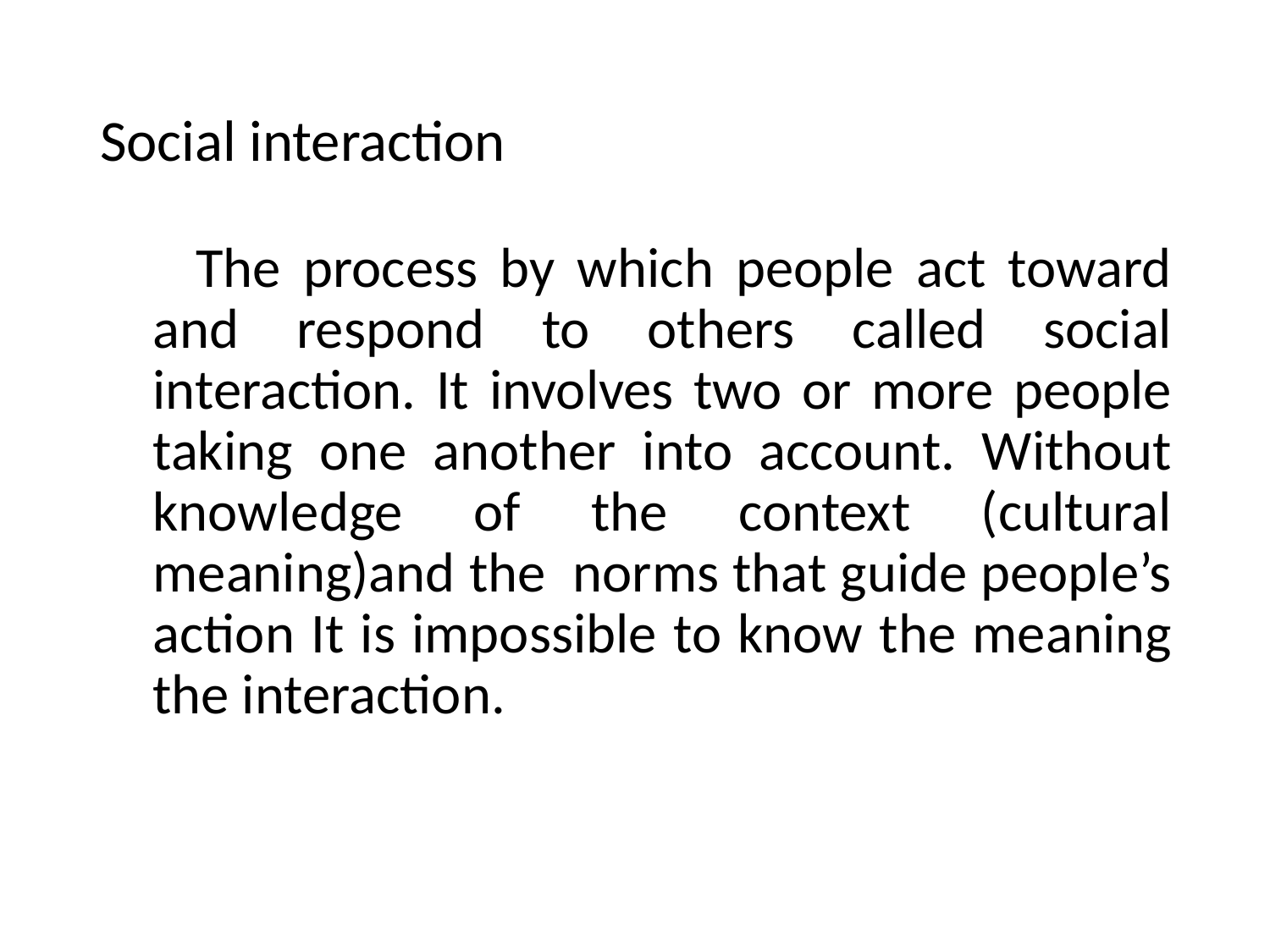

# Social interaction
   The process by which people act toward and respond to others called social interaction. It involves two or more people taking one another into account. Without knowledge of the context (cultural meaning)and the  norms that guide people’s action It is impossible to know the meaning the interaction.